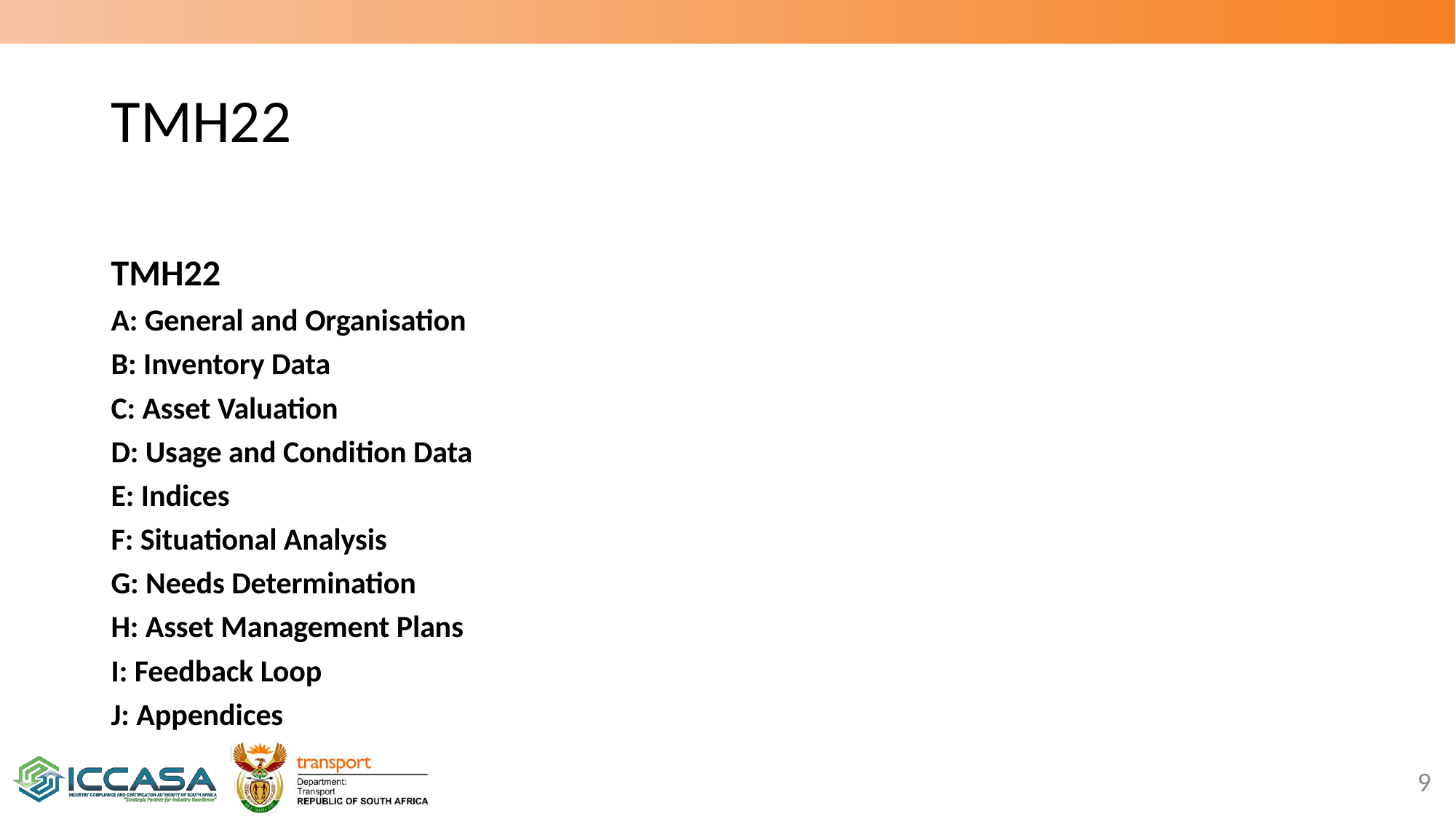

# TMH22
TMH22

A: General and Organisation
B: Inventory Data
C: Asset Valuation
D: Usage and Condition Data
E: Indices
F: Situational Analysis
G: Needs Determination
H: Asset Management Plans
I: Feedback Loop
J: Appendices

9